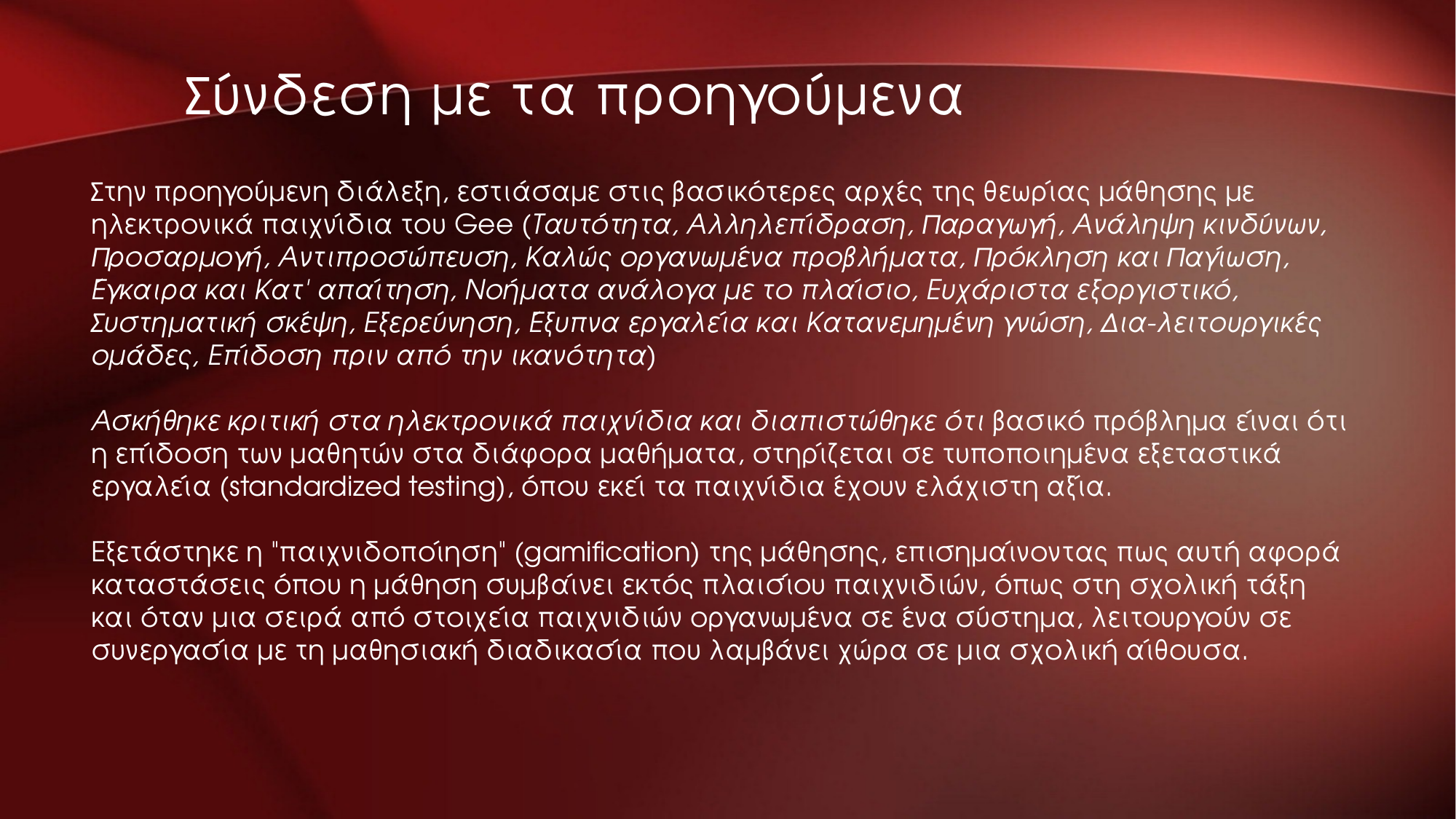

Σύνδεση με τα προηγούμενα
Στην προηγούμενη διάλεξη, εστιάσαμε στις βασικότερες αρχές της θεωρίας μάθησης με ηλεκτρονικά παιχνίδια του Gee (Ταυτότητα, Αλληλεπίδραση, Παραγωγή, Ανάληψη κινδύνων, Προσαρμογή, Αντιπροσώπευση, Καλώς οργανωμένα προβλήματα, Πρόκληση και Παγίωση, Έγκαιρα και Κατ' απαίτηση, Νοήματα ανάλογα με το πλαίσιο, Ευχάριστα εξοργιστικό, Συστηματική σκέψη, Εξερεύνηση, Έξυπνα εργαλεία και Κατανεμημένη γνώση, Δια-λειτουργικές ομάδες, Επίδοση πριν από την ικανότητα)

Ασκήθηκε κριτική στα ηλεκτρονικά παιχνίδια και διαπιστώθηκε ότι βασικό πρόβλημα είναι ότι η επίδοση των μαθητών στα διάφορα μαθήματα, στηρίζεται σε τυποποιημένα εξεταστικά εργαλεία (standardized testing), όπου εκεί τα παιχνίδια έχουν ελάχιστη αξία.

Εξετάστηκε η "παιχνιδοποίηση" (gamification) της μάθησης, επισημαίνοντας πως αυτή αφορά καταστάσεις όπου η μάθηση συμβαίνει εκτός πλαισίου παιχνιδιών, όπως στη σχολική τάξη και όταν μια σειρά από στοιχεία παιχνιδιών οργανωμένα σε ένα σύστημα, λειτουργούν σε συνεργασία με τη μαθησιακή διαδικασία που λαμβάνει χώρα σε μια σχολική αίθουσα.